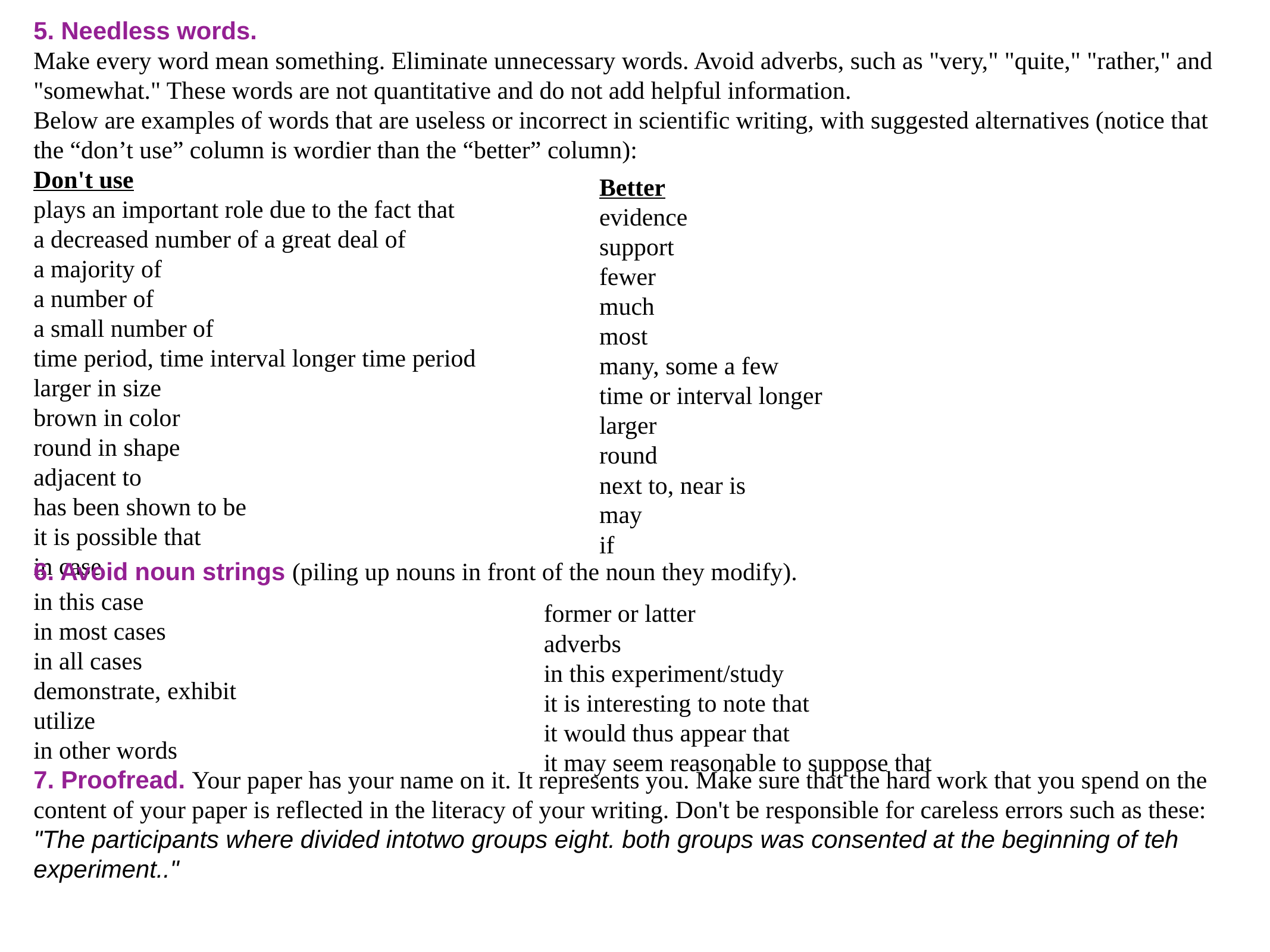

5. Needless words.
Make every word mean something. Eliminate unnecessary words. Avoid adverbs, such as "very," "quite," "rather," and "somewhat." These words are not quantitative and do not add helpful information.
Below are examples of words that are useless or incorrect in scientific writing, with suggested alternatives (notice that the “don’t use” column is wordier than the “better” column):
Don't use
plays an important role due to the fact that
a decreased number of a great deal of
a majority of
a number of
a small number of
time period, time interval longer time period
larger in size
brown in color
round in shape
adjacent to
has been shown to be
it is possible that
in case
Better
evidence
support
fewer
much
most
many, some a few
time or interval longer
larger
round
next to, near is
may
if

6. Avoid noun strings (piling up nouns in front of the noun they modify).
in this case
in most cases
in all cases
demonstrate, exhibit
utilize
in other words
7. Proofread. Your paper has your name on it. It represents you. Make sure that the hard work that you spend on the content of your paper is reflected in the literacy of your writing. Don't be responsible for careless errors such as these: "The participants where divided intotwo groups eight. both groups was consented at the beginning of teh experiment.."
former or latter
adverbs
in this experiment/study
it is interesting to note that
it would thus appear that
it may seem reasonable to suppose that
33